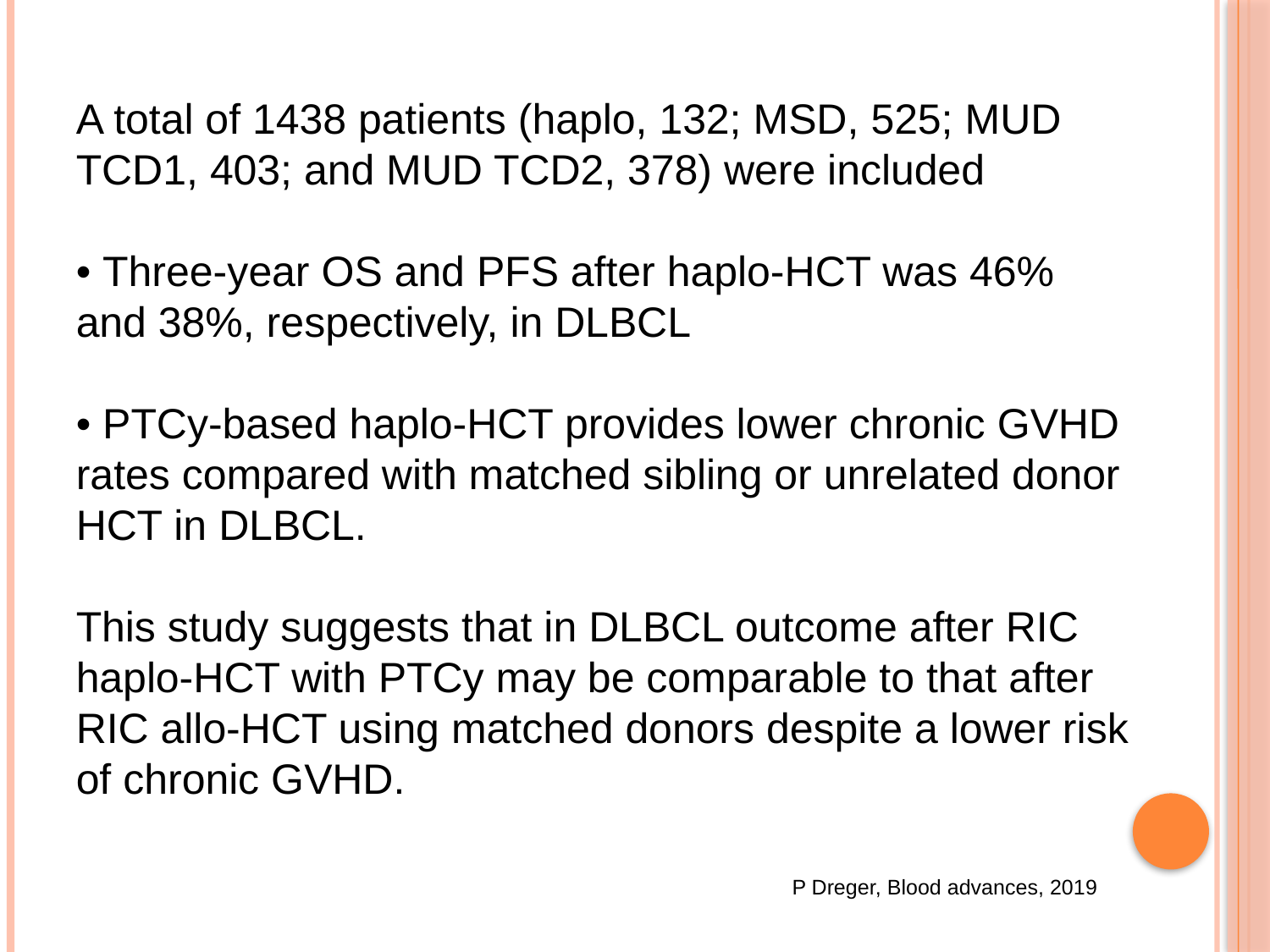

A total of 1438 patients (haplo, 132; MSD, 525; MUD TCD1, 403; and MUD TCD2, 378) were included

• Three-year OS and PFS after haplo-HCT was 46% and 38%, respectively, in DLBCL

• PTCy-based haplo-HCT provides lower chronic GVHD rates compared with matched sibling or unrelated donor HCT in DLBCL.

This study suggests that in DLBCL outcome after RIC haplo-HCT with PTCy may be comparable to that after RIC allo-HCT using matched donors despite a lower risk of chronic GVHD.

P Dreger, Blood advances, 2019